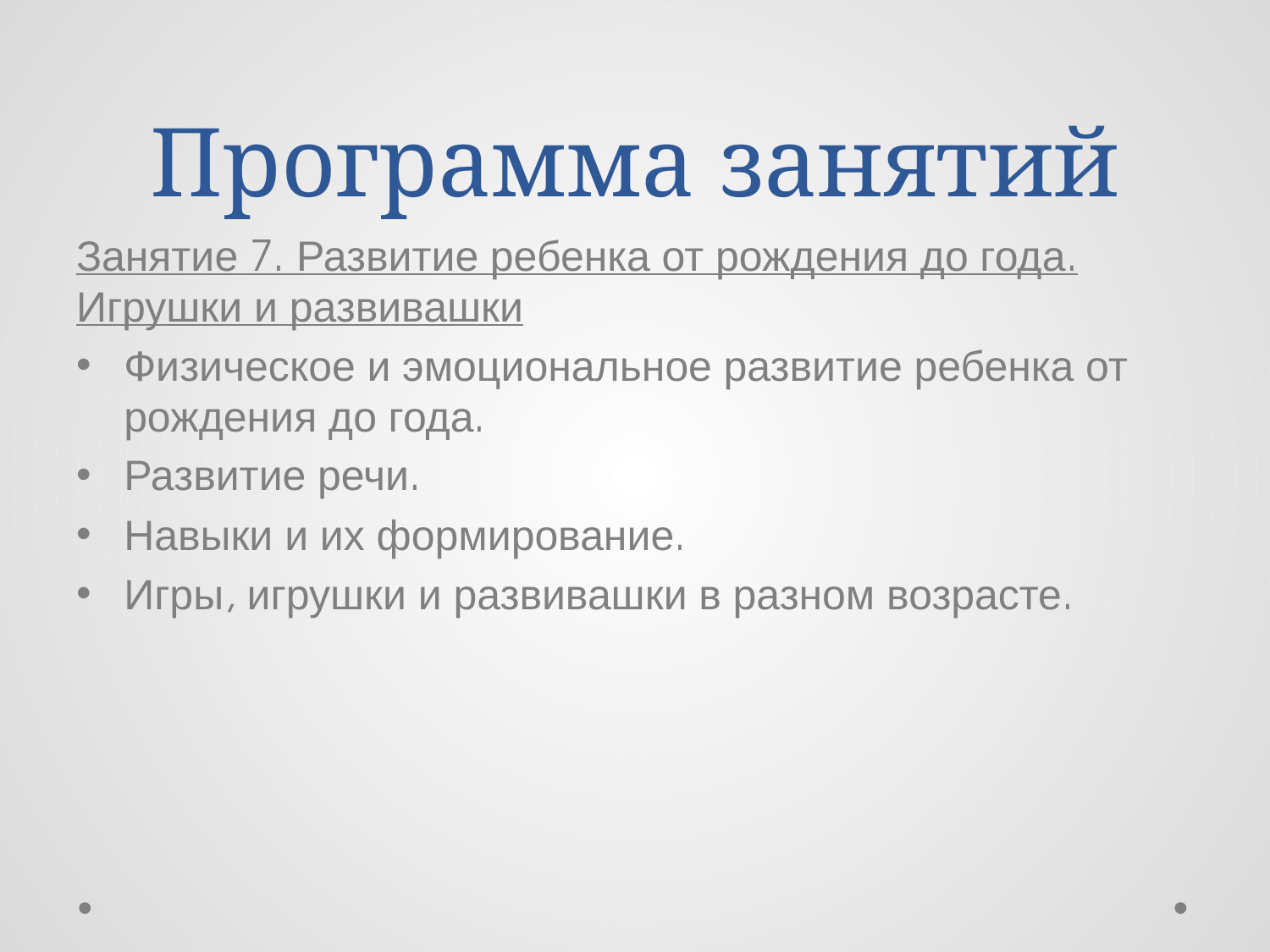

# Программа занятий
Занятие 7. Развитие ребенка от рождения до года. Игрушки и развивашки
Физическое и эмоциональное развитие ребенка от рождения до года.
Развитие речи.
Навыки и их формирование.
Игры, игрушки и развивашки в разном возрасте.